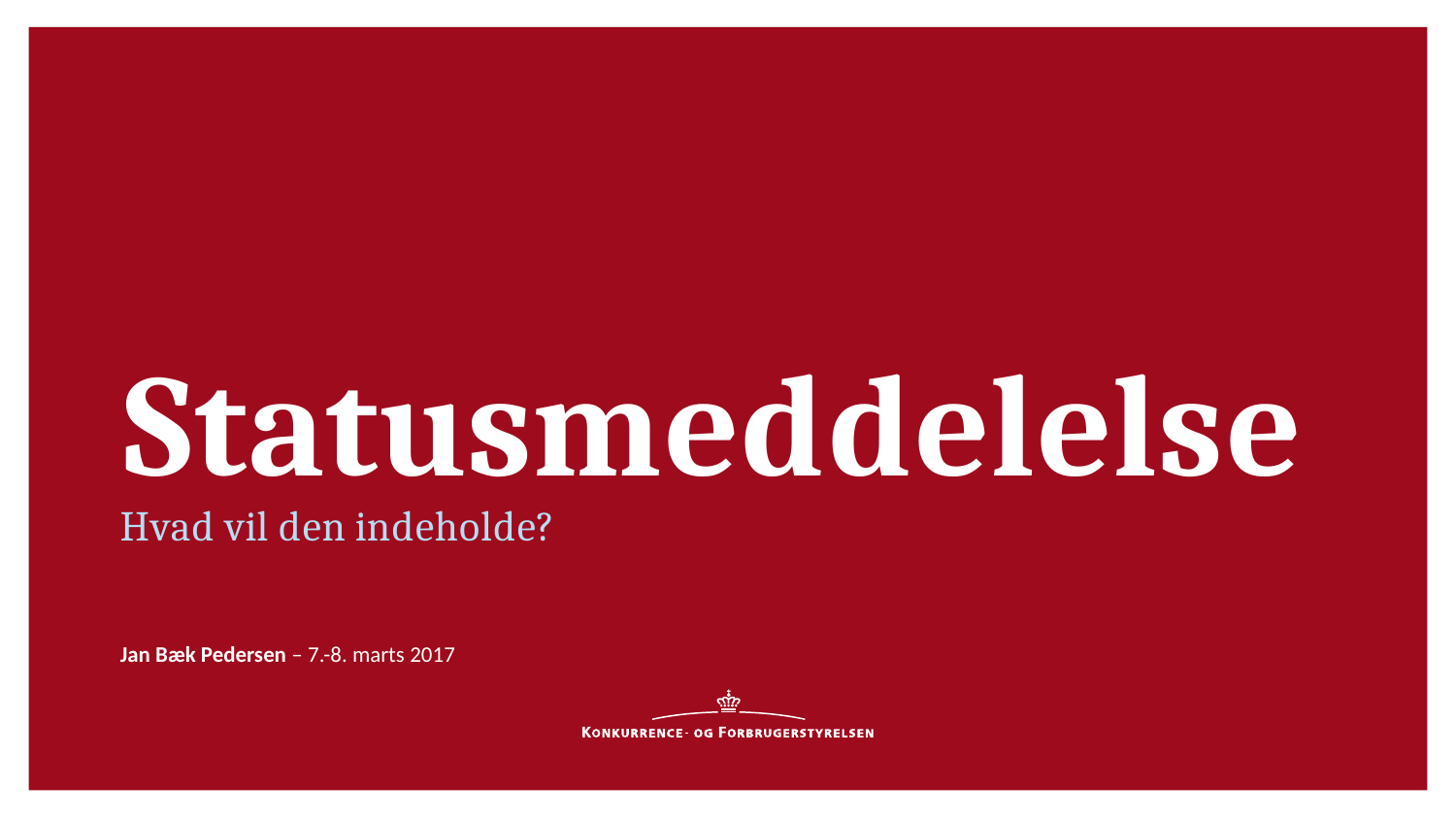

Statusmeddelelse
Hvad vil den indeholde?
Jan Bæk Pedersen – 7.-8. marts 2017